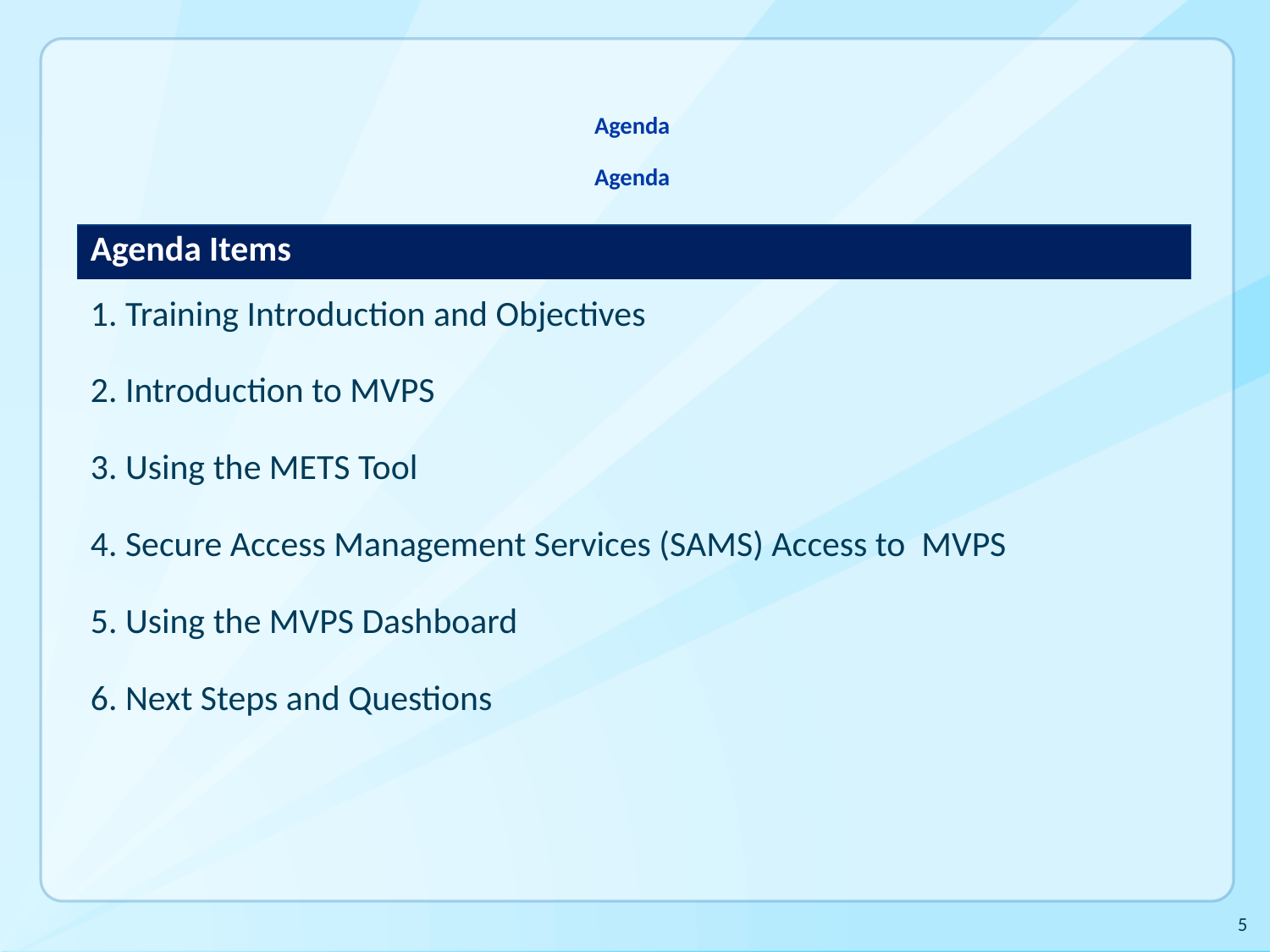

# Agenda
Agenda
| Agenda Items |  |
| --- | --- |
| 1. Training Introduction and Objectives |  |
| 2. Introduction to MVPS |  |
| 3. Using the METS Tool |  |
| 4. Secure Access Management Services (SAMS) Access to MVPS |  |
| 5. Using the MVPS Dashboard |  |
| 6. Next Steps and Questions |  |